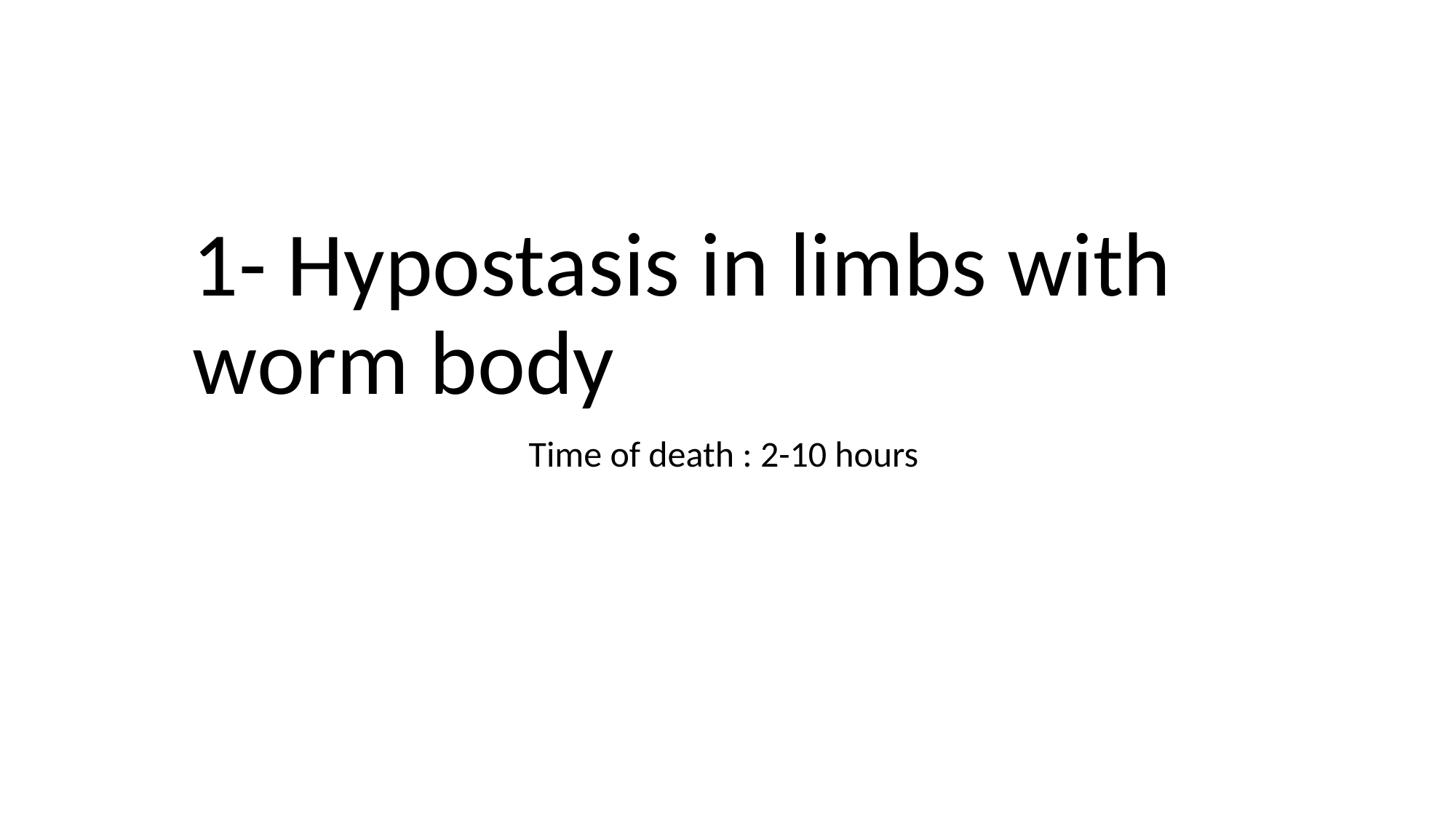

# 1- Hypostasis in limbs with worm body
Time of death : 2-10 hours